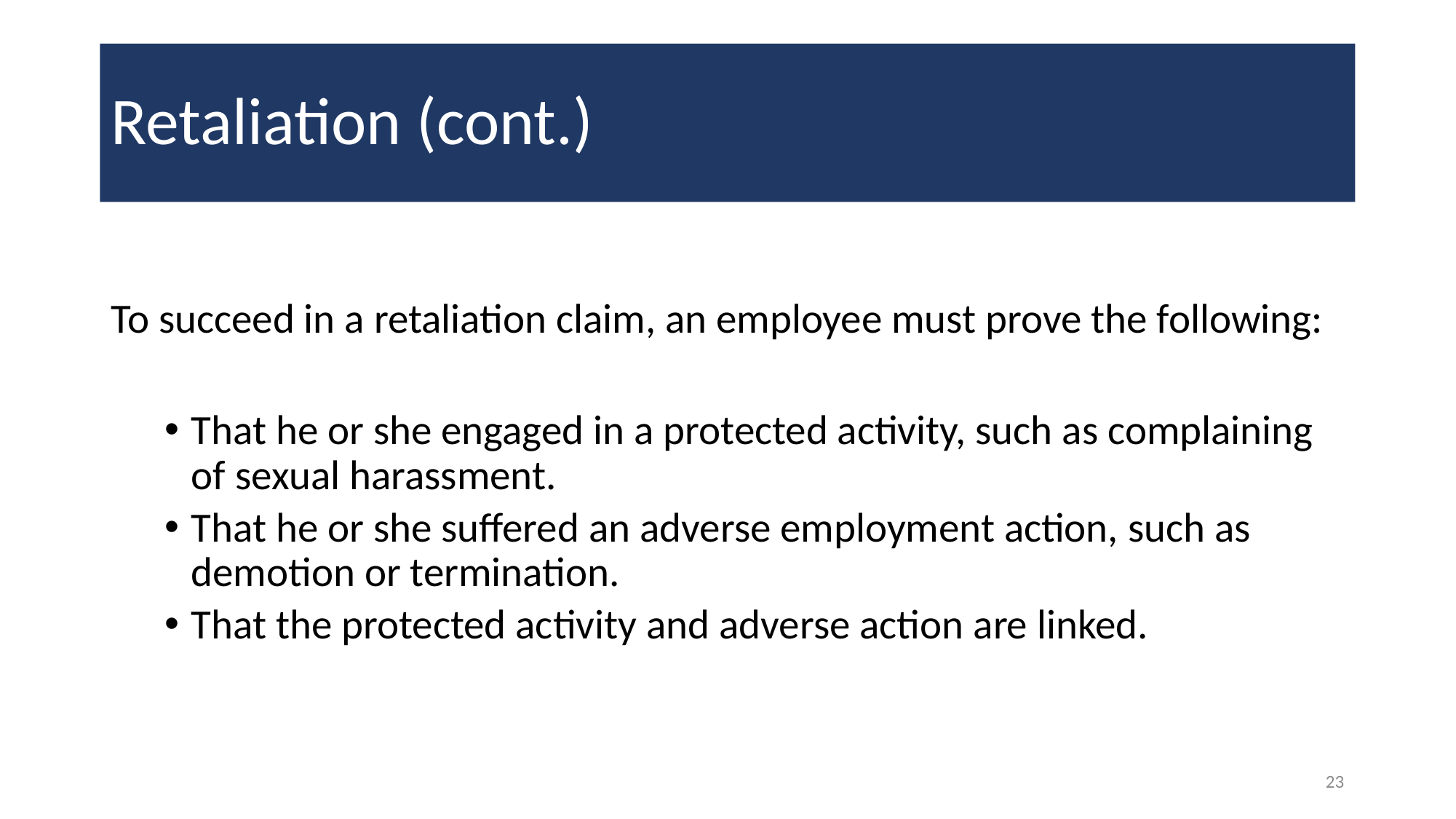

# Retaliation (cont.)
To succeed in a retaliation claim, an employee must prove the following:

That he or she engaged in a protected activity, such as complaining of sexual harassment.
That he or she suffered an adverse employment action, such as demotion or termination.
That the protected activity and adverse action are linked.

23